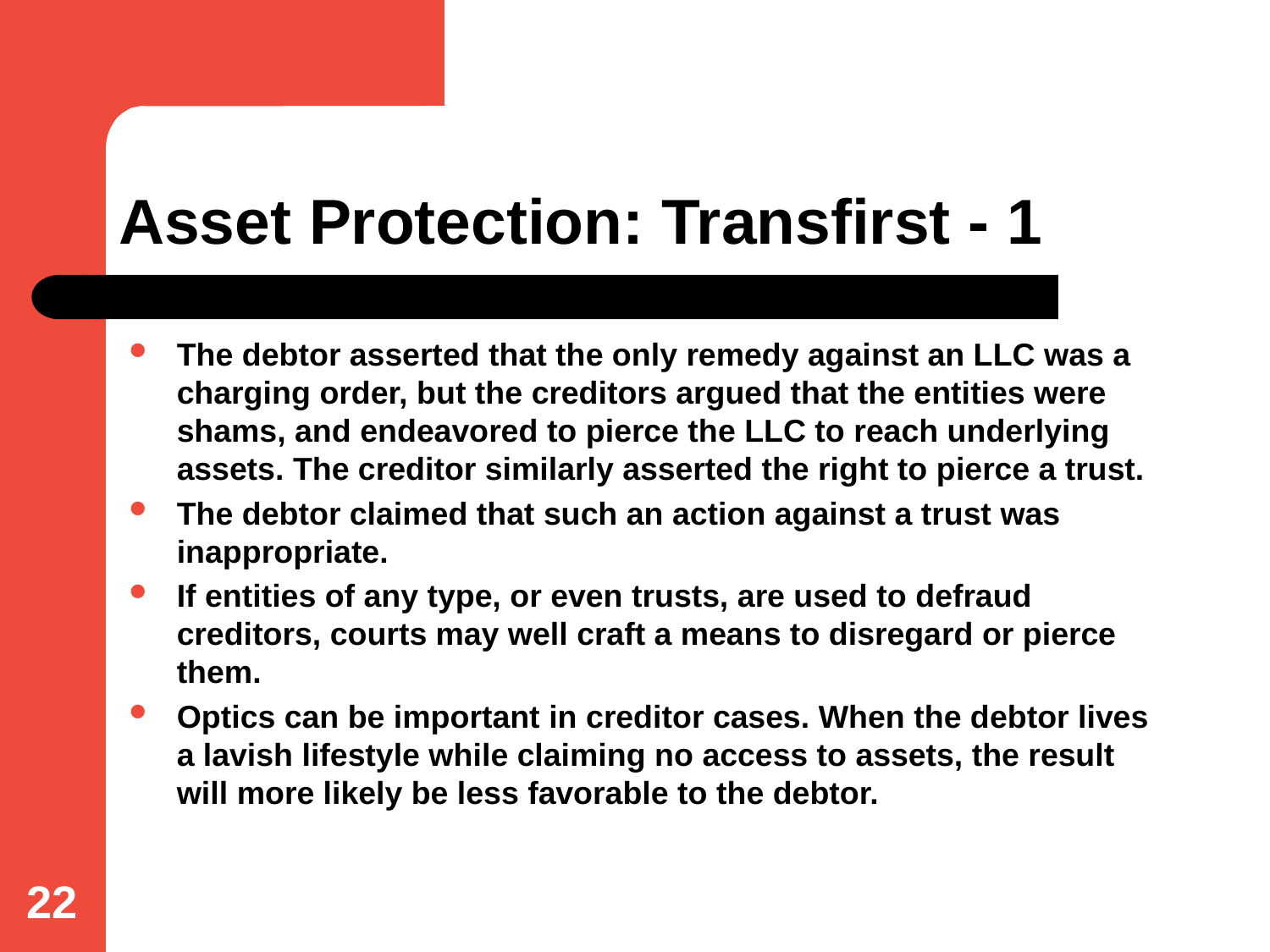

# Asset Protection: Transfirst - 1
The debtor asserted that the only remedy against an LLC was a charging order, but the creditors argued that the entities were shams, and endeavored to pierce the LLC to reach underlying assets. The creditor similarly asserted the right to pierce a trust.
The debtor claimed that such an action against a trust was inappropriate.
If entities of any type, or even trusts, are used to defraud creditors, courts may well craft a means to disregard or pierce them.
Optics can be important in creditor cases. When the debtor lives a lavish lifestyle while claiming no access to assets, the result will more likely be less favorable to the debtor.

22